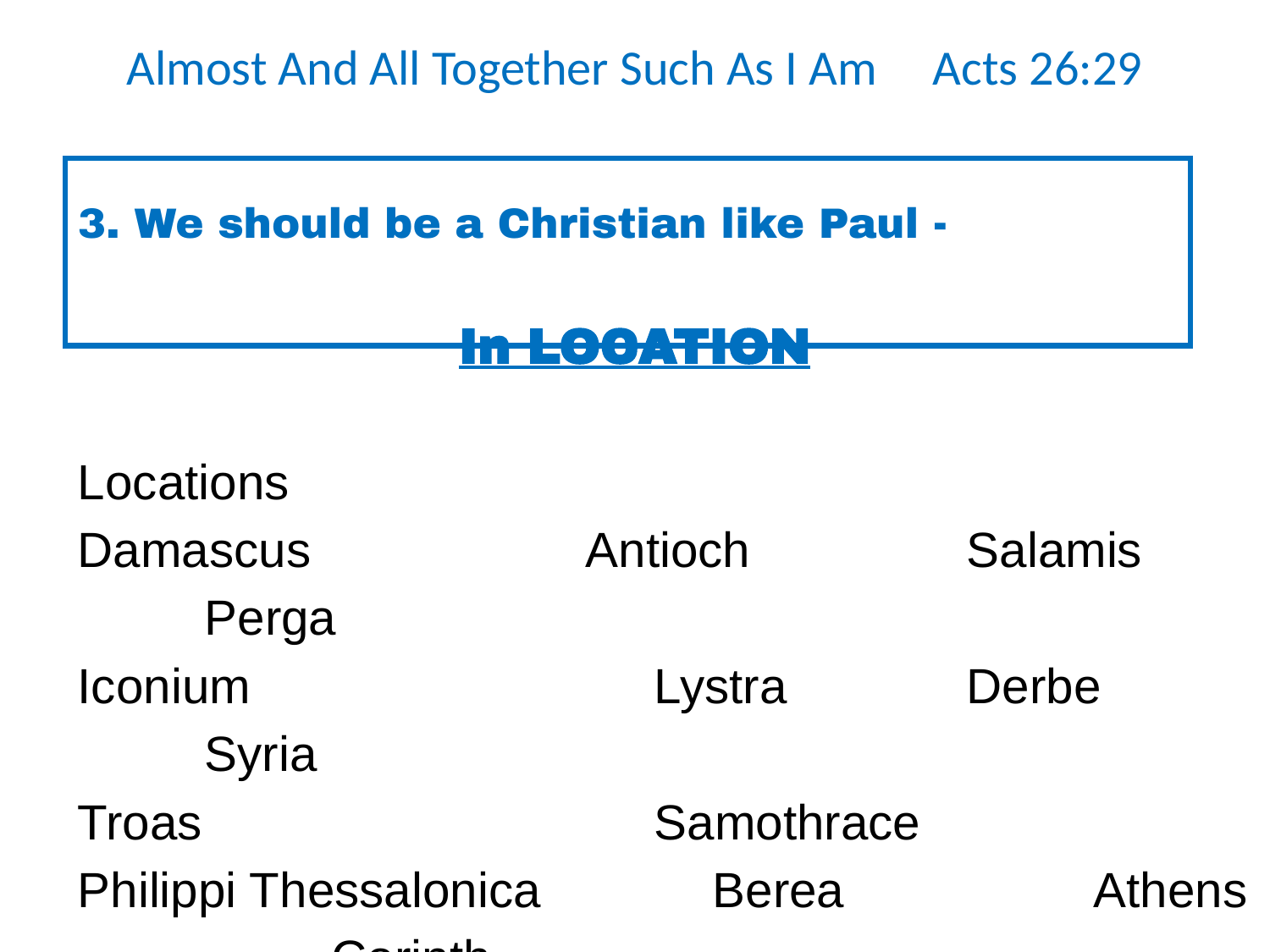

Almost And All Together Such As I Am     Acts 26:29

3. We should be a Christian like Paul -                     												In LOCATION

Locations
Damascus			Antioch		Salamis		Perga
Iconium			     Lystra		Derbe		Syria
Troas				     Samothrace	              Philippi Thessalonica		Berea		Athens		Corinth
Ephesus			Caesarea	Miletus		Tyre
Jerusalem